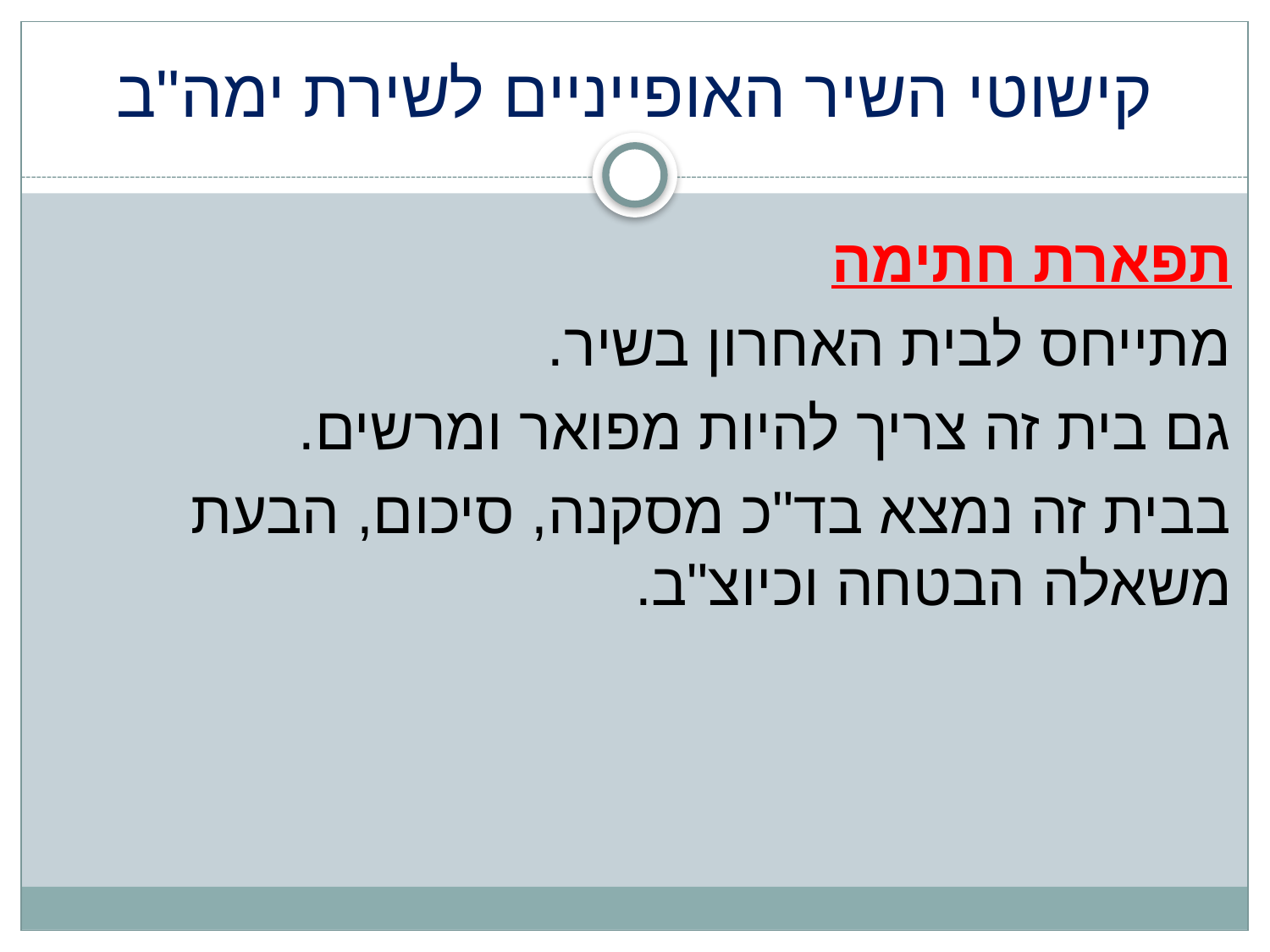

# קישוטי השיר האופייניים לשירת ימה"ב
תפארת חתימה
מתייחס לבית האחרון בשיר.
גם בית זה צריך להיות מפואר ומרשים.
בבית זה נמצא בד"כ מסקנה, סיכום, הבעת משאלה הבטחה וכיוצ"ב.